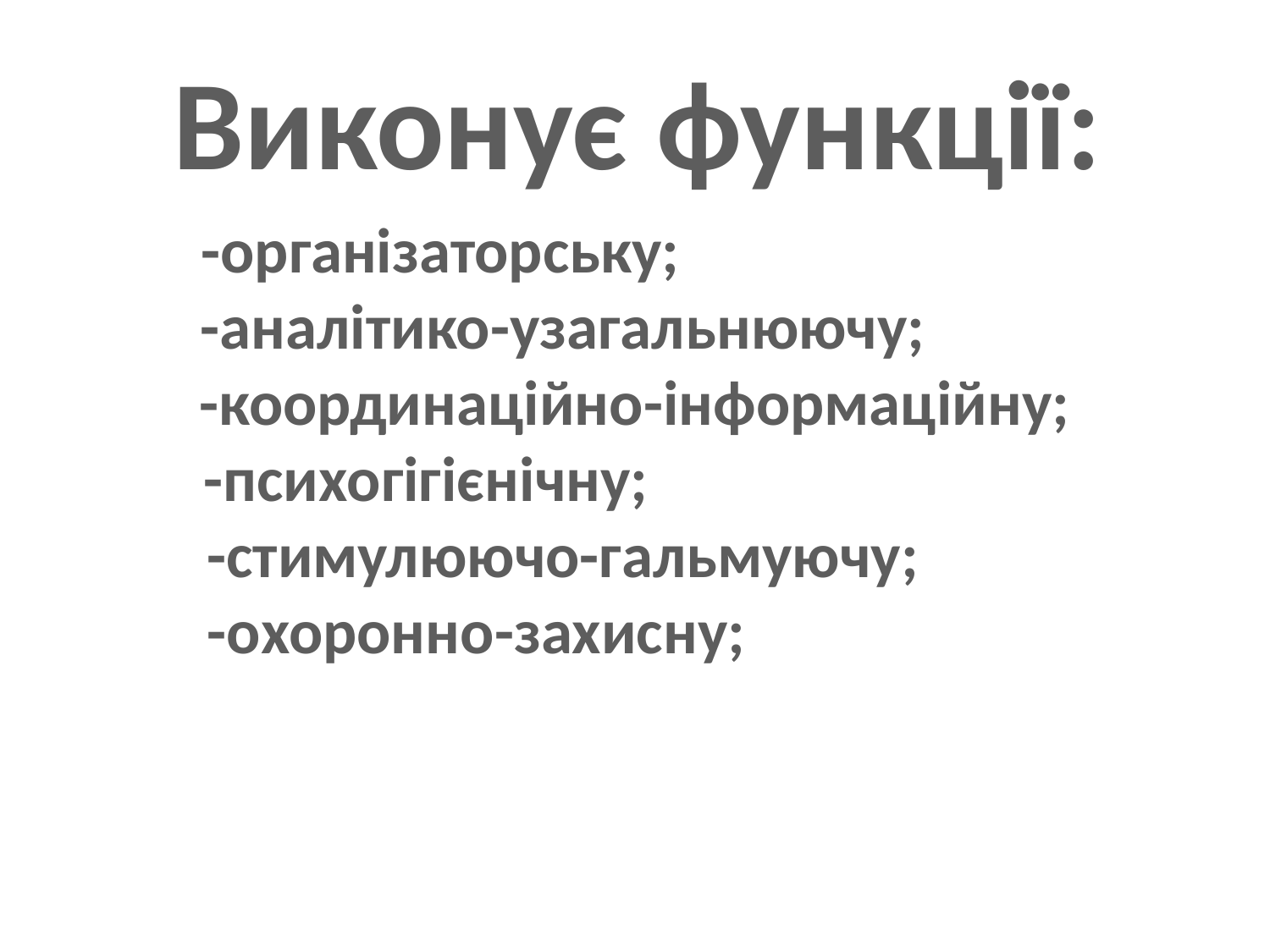

Виконує функції:
-організаторську;
-аналітико-узагальнюючу;
-координаційно-інформаційну;
 -психогігієнічну;
                   -стимулюючо-гальмуючу;
     -охоронно-захисну;